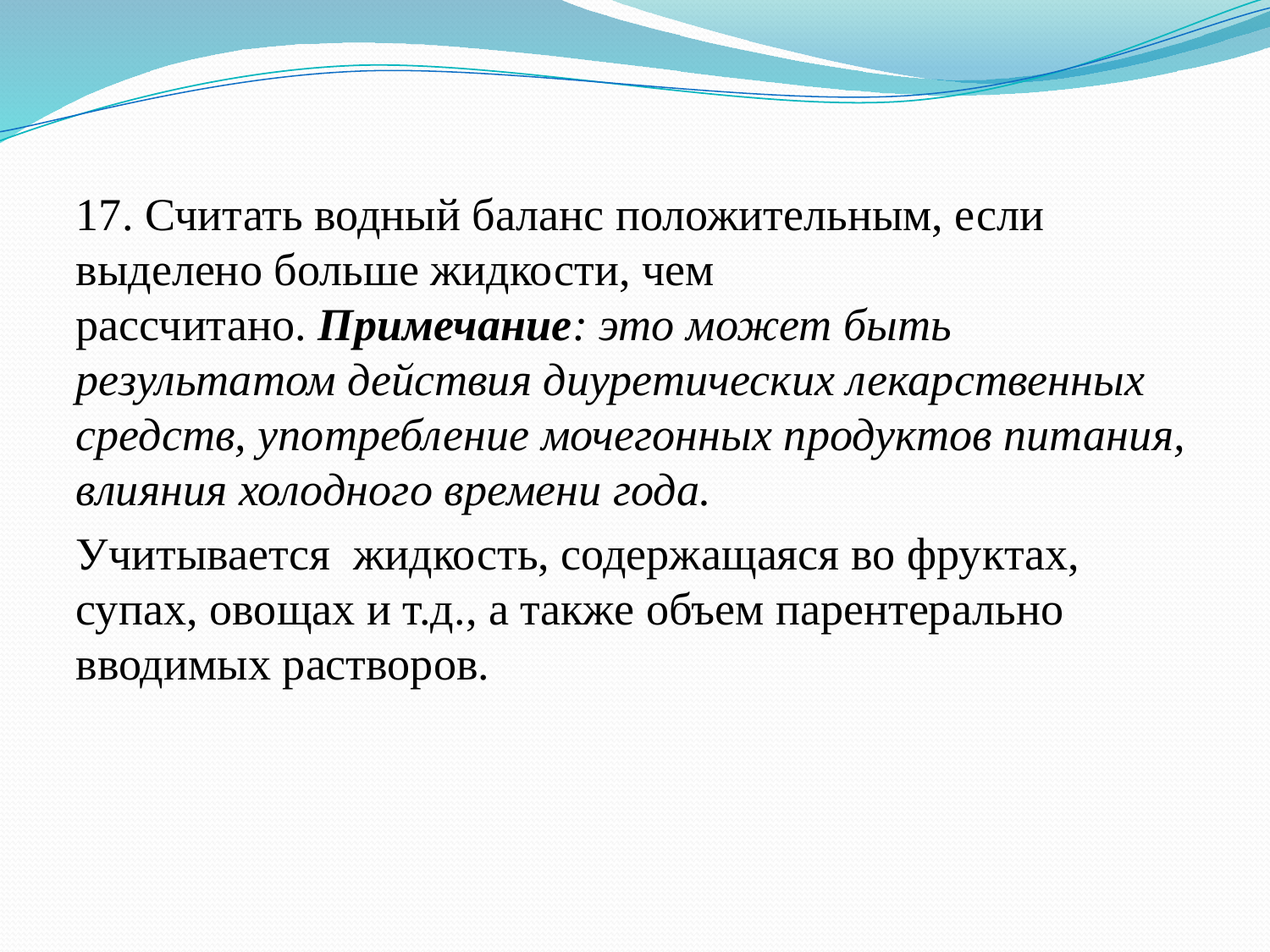

17. Считать водный баланс положительным, если выделено больше жидкости, чем рассчитано. Примечание: это может быть результатом действия диуретических лекарственных средств, употребление мочегонных продуктов питания, влияния холодного времени года.
Учитывается  жидкость, содержащаяся во фруктах, супах, овощах и т.д., а также объем парентерально вводимых растворов.